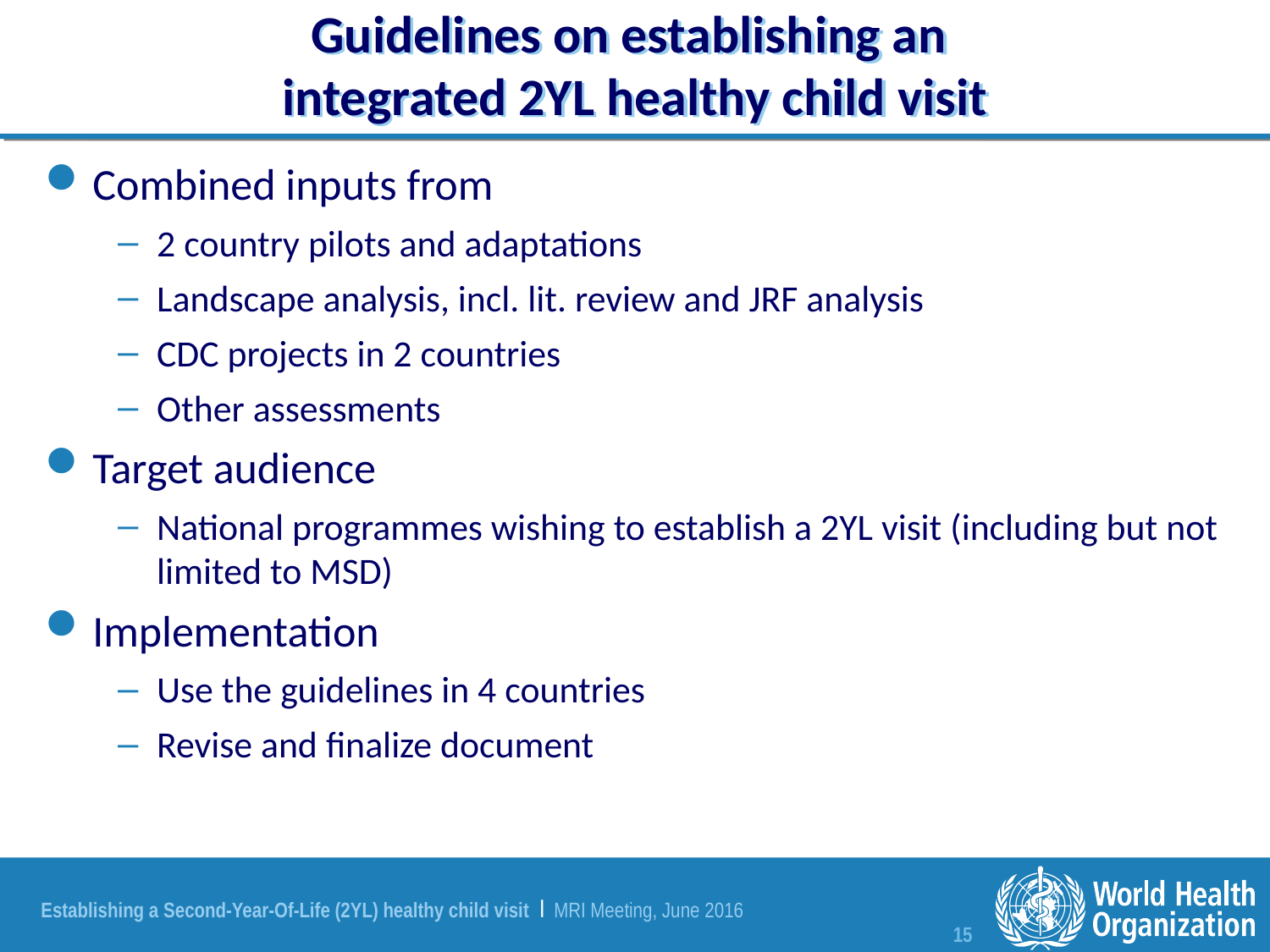

# Guidelines on establishing an integrated 2YL healthy child visit
Combined inputs from
2 country pilots and adaptations
Landscape analysis, incl. lit. review and JRF analysis
CDC projects in 2 countries
Other assessments
Target audience
National programmes wishing to establish a 2YL visit (including but not limited to MSD)
Implementation
Use the guidelines in 4 countries
Revise and finalize document